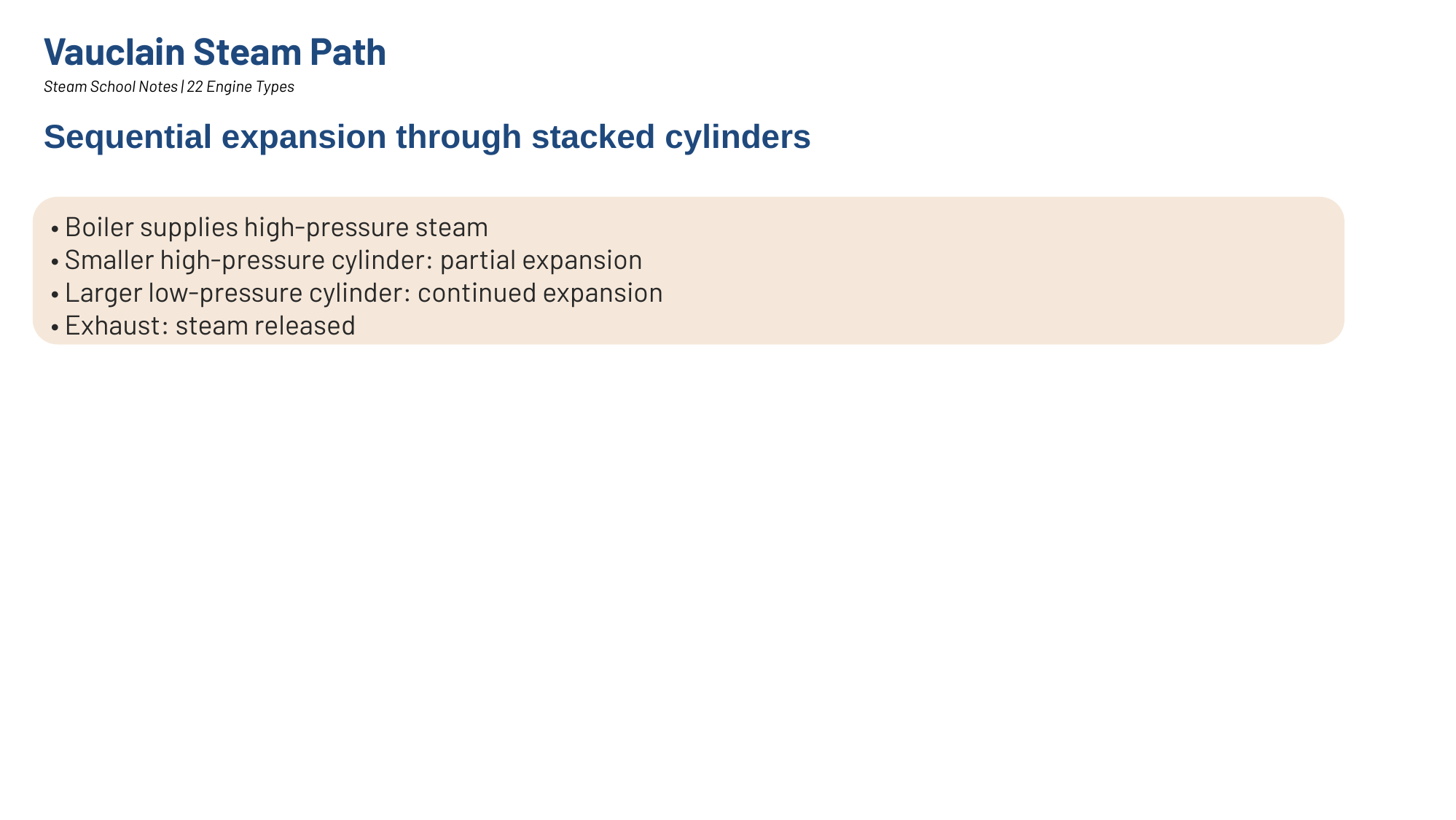

Vauclain Steam Path
Steam School Notes | 22 Engine Types
Sequential expansion through stacked cylinders
• Boiler supplies high-pressure steam
• Smaller high-pressure cylinder: partial expansion
• Larger low-pressure cylinder: continued expansion
• Exhaust: steam released